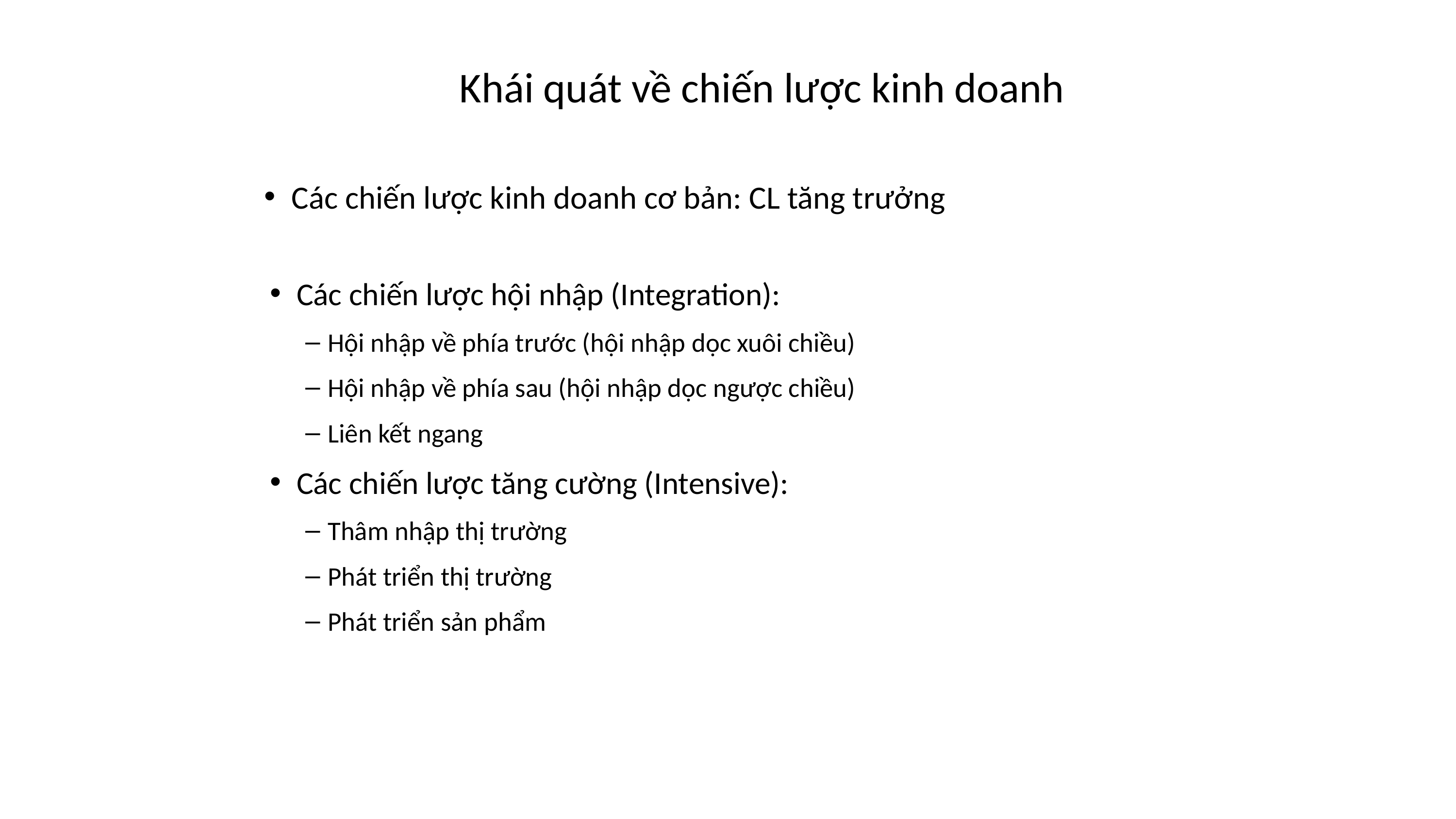

# Khái quát về chiến lược kinh doanh
Các chiến lược kinh doanh cơ bản: CL tăng trưởng
Các chiến lược hội nhập (Integration):
Hội nhập về phía trước (hội nhập dọc xuôi chiều)
Hội nhập về phía sau (hội nhập dọc ngược chiều)
Liên kết ngang
Các chiến lược tăng cường (Intensive):
Thâm nhập thị trường
Phát triển thị trường
Phát triển sản phẩm